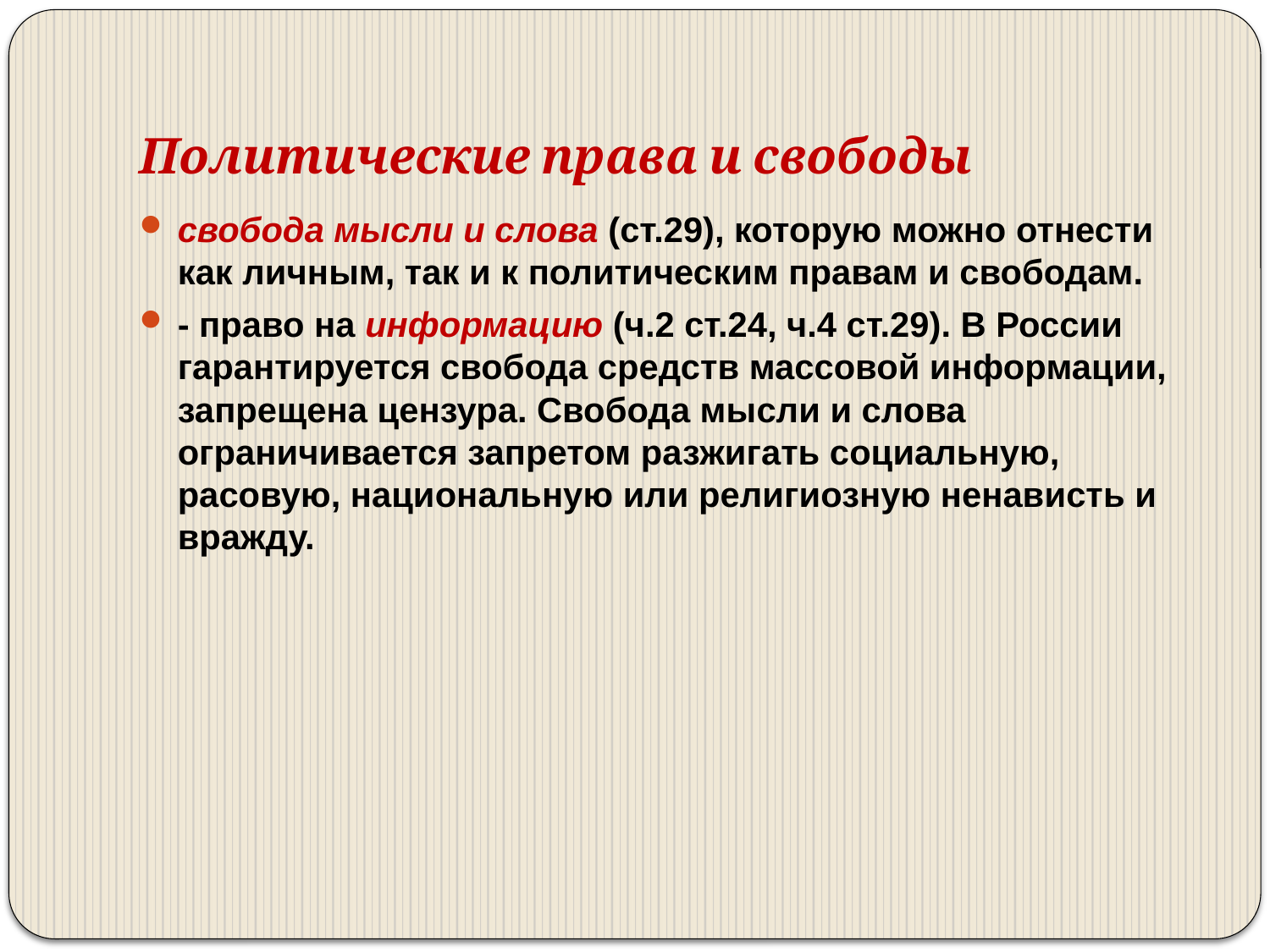

# Политические права и свободы
свобода мысли и слова (ст.29), которую можно отнести как личным, так и к политическим правам и свободам.
- право на информацию (ч.2 ст.24, ч.4 ст.29). В России гарантируется свобода средств массовой информации, запрещена цензура. Свобода мысли и слова ограничивается запретом разжигать социальную, расовую, национальную или религиозную ненависть и вражду.